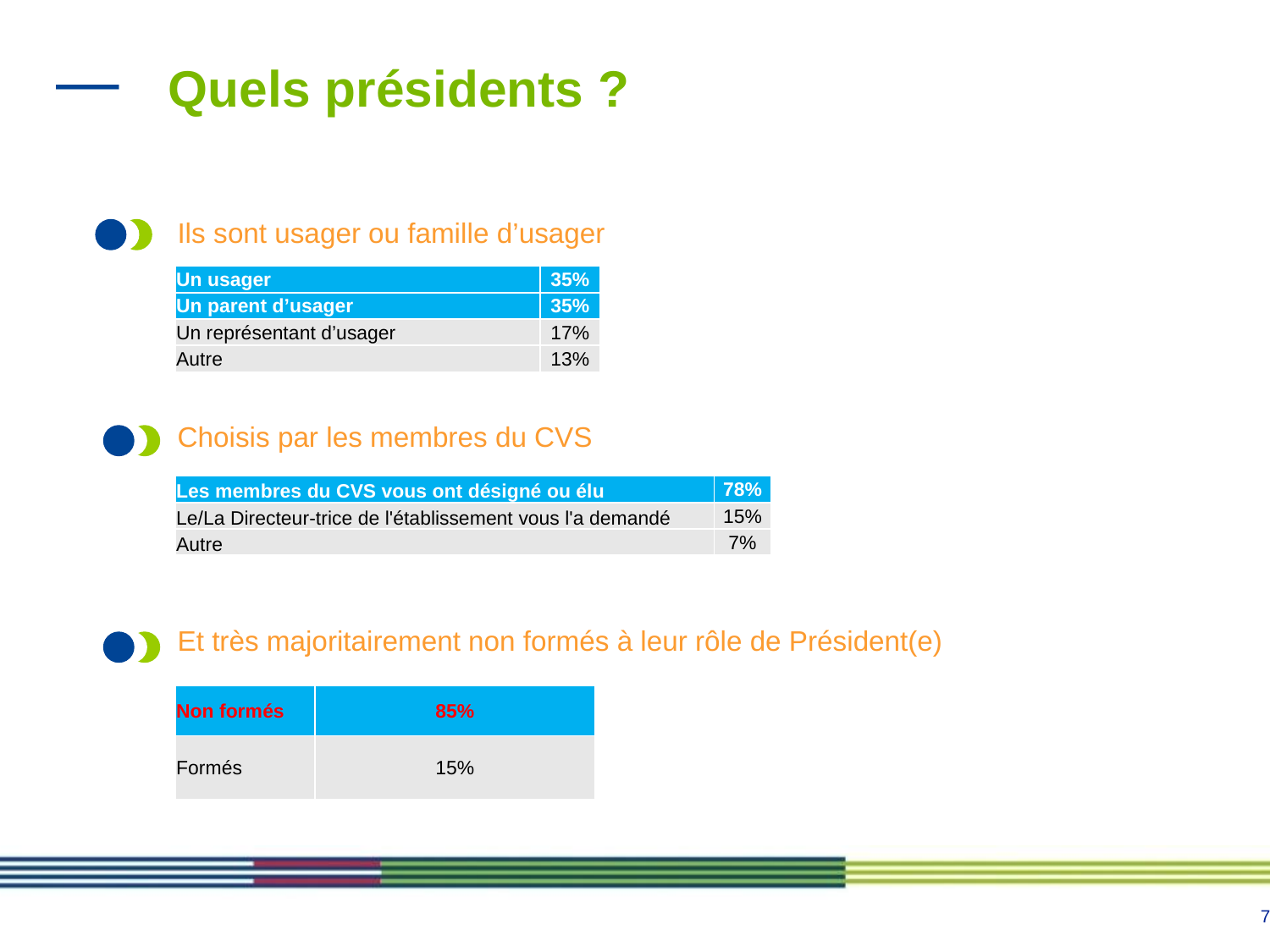

# Quels présidents ?
Ils sont usager ou famille d’usager

Choisis par les membres du CVS

Et très majoritairement non formés à leur rôle de Président(e)

| Un usager | 35% |
| --- | --- |
| Un parent d’usager | 35% |
| Un représentant d’usager | 17% |
| Autre | 13% |

| Les membres du CVS vous ont désigné ou élu | 78% |
| --- | --- |
| Le/La Directeur-trice de l'établissement vous l'a demandé | 15% |
| Autre | 7% |

| Non formés | 85% |
| --- | --- |
| Formés | 15% |